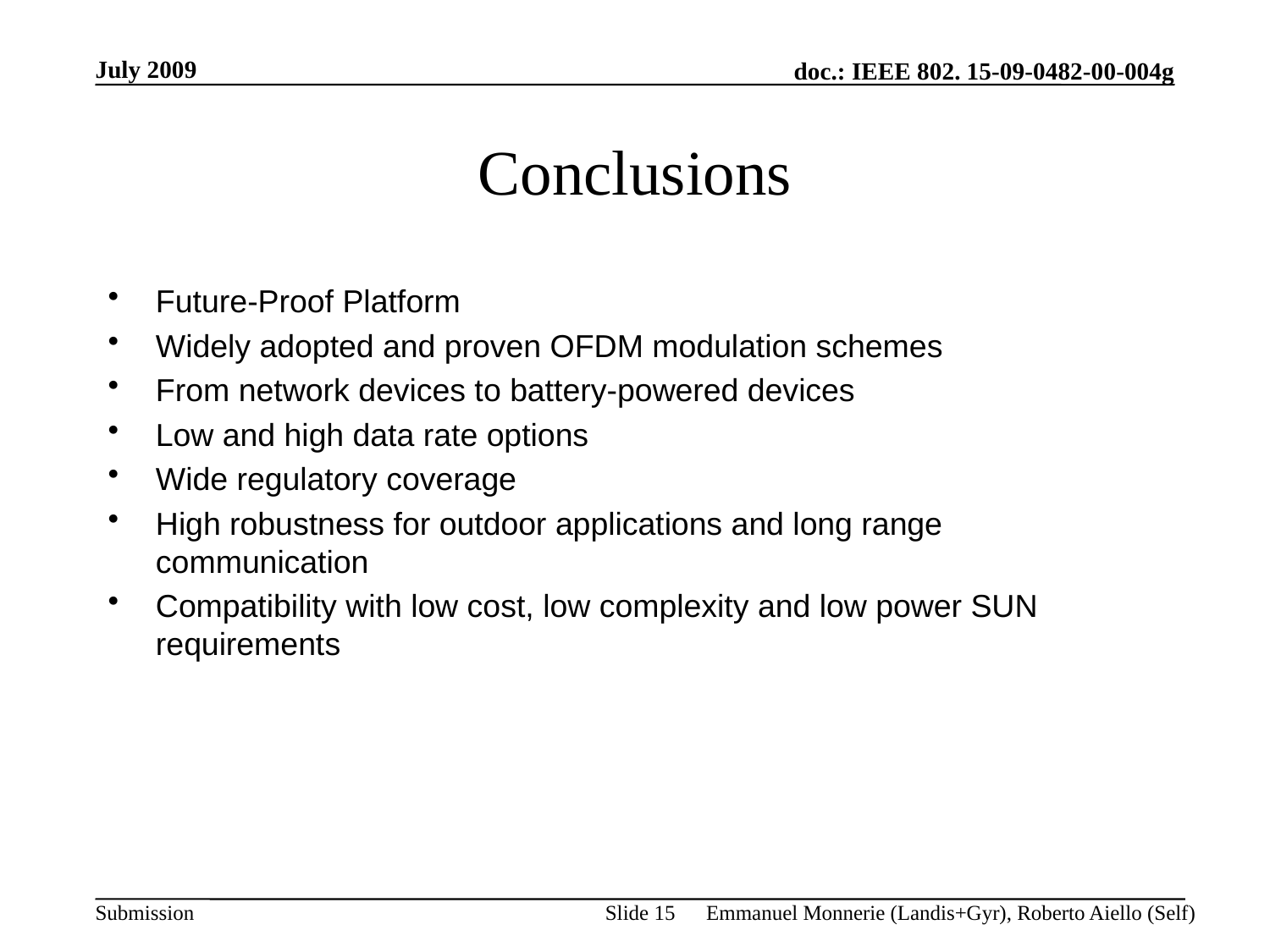

July 2009
# Conclusions
Future-Proof Platform
Widely adopted and proven OFDM modulation schemes
From network devices to battery-powered devices
Low and high data rate options
Wide regulatory coverage
High robustness for outdoor applications and long range communication
Compatibility with low cost, low complexity and low power SUN requirements

Slide 15
Emmanuel Monnerie (Landis+Gyr), Roberto Aiello (Self)